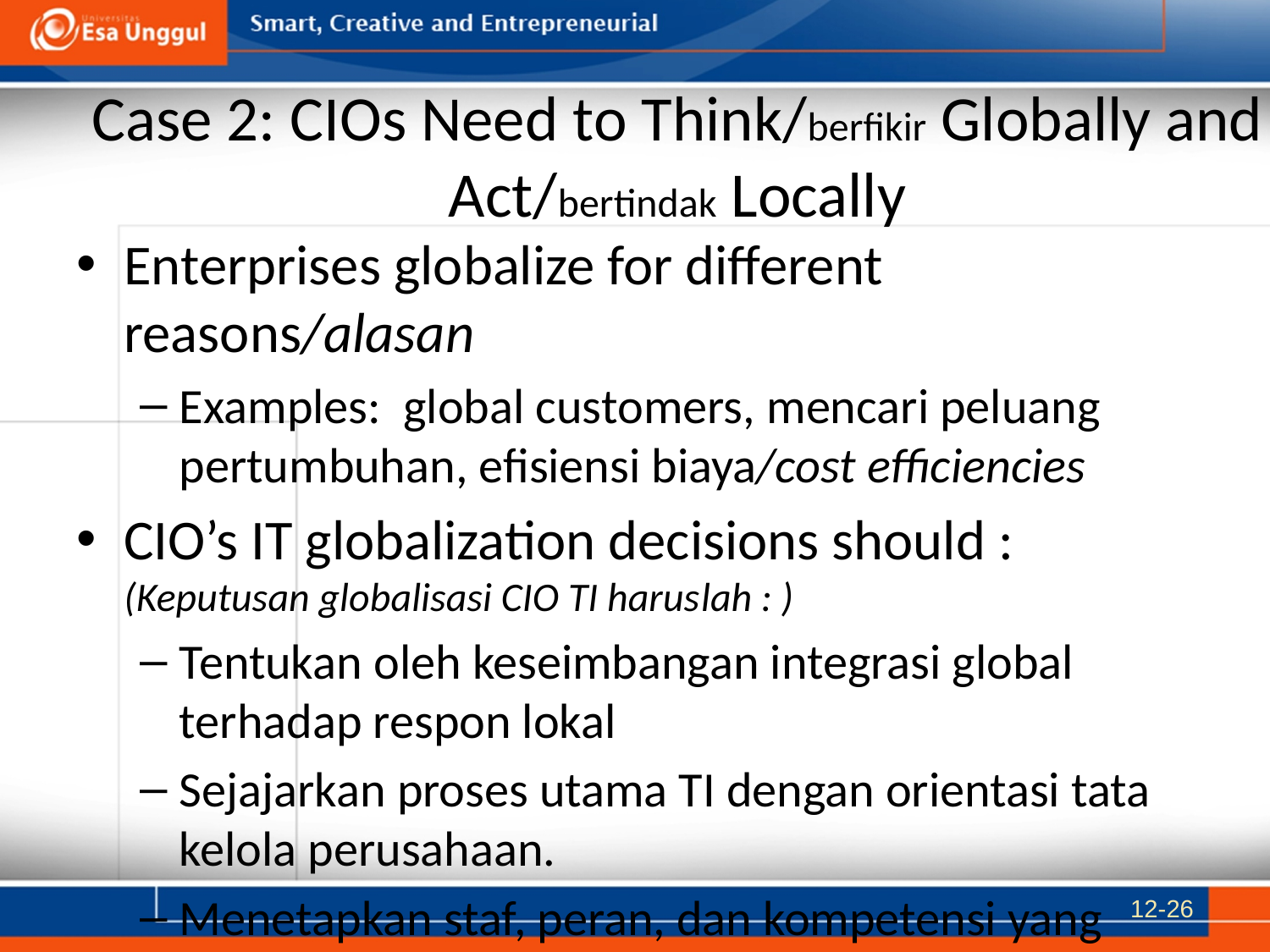

# Case 2: CIOs Need to Think/berfikir Globally and Act/bertindak Locally
Enterprises globalize for different reasons/alasan
Examples:  global customers, mencari peluang pertumbuhan, efisiensi biaya/cost efficiencies
CIO’s IT globalization decisions should : (Keputusan globalisasi CIO TI haruslah : )
Tentukan oleh keseimbangan integrasi global terhadap respon lokal
Sejajarkan proses utama TI dengan orientasi tata kelola perusahaan.
Menetapkan staf, peran, dan kompetensi yang tepat

12-26